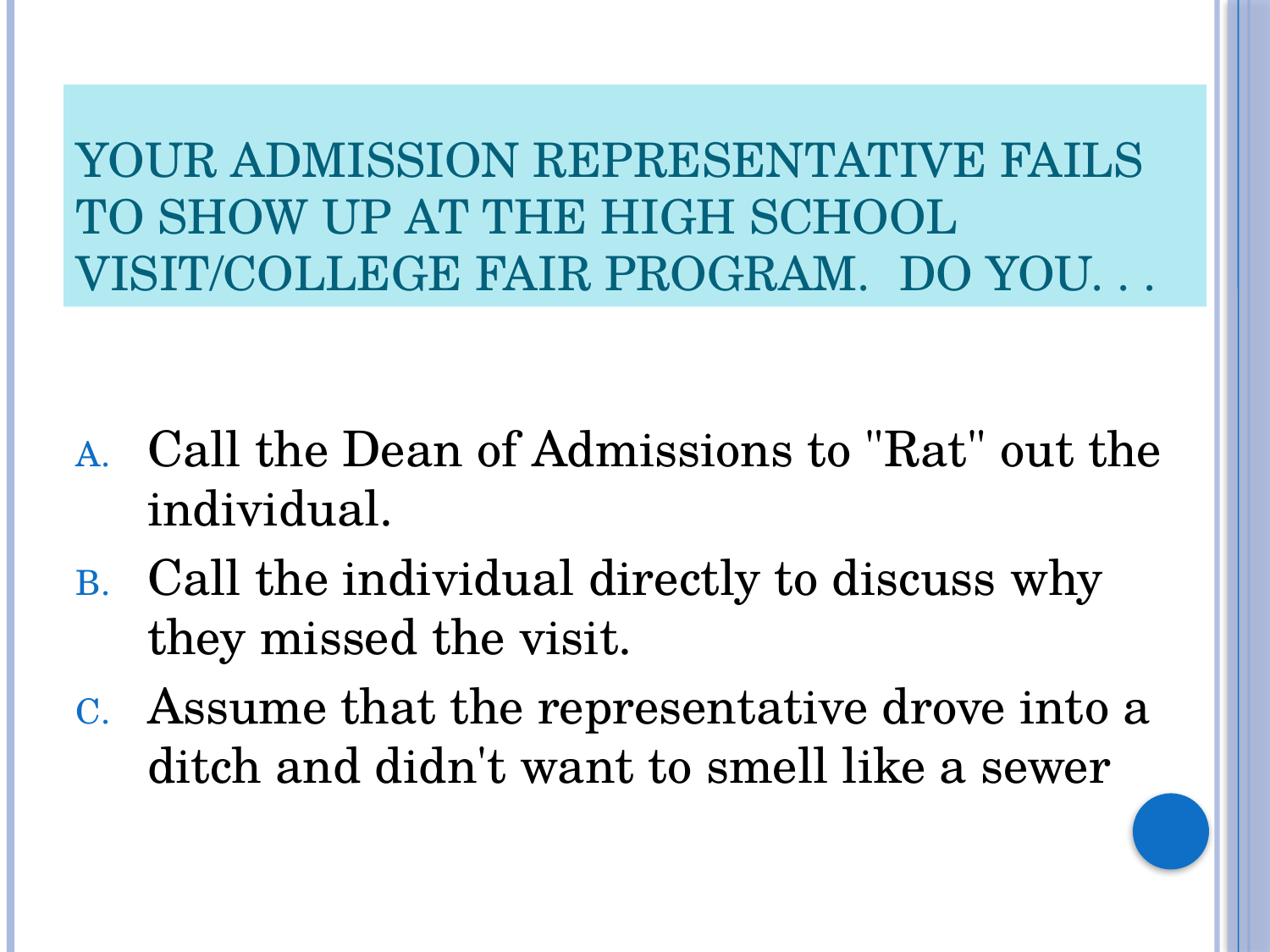

# Your admission representative fails to show up at the high school visit/college fair program.  Do you. . .
Call the Dean of Admissions to "Rat" out the individual.
Call the individual directly to discuss why they missed the visit.
Assume that the representative drove into a ditch and didn't want to smell like a sewer